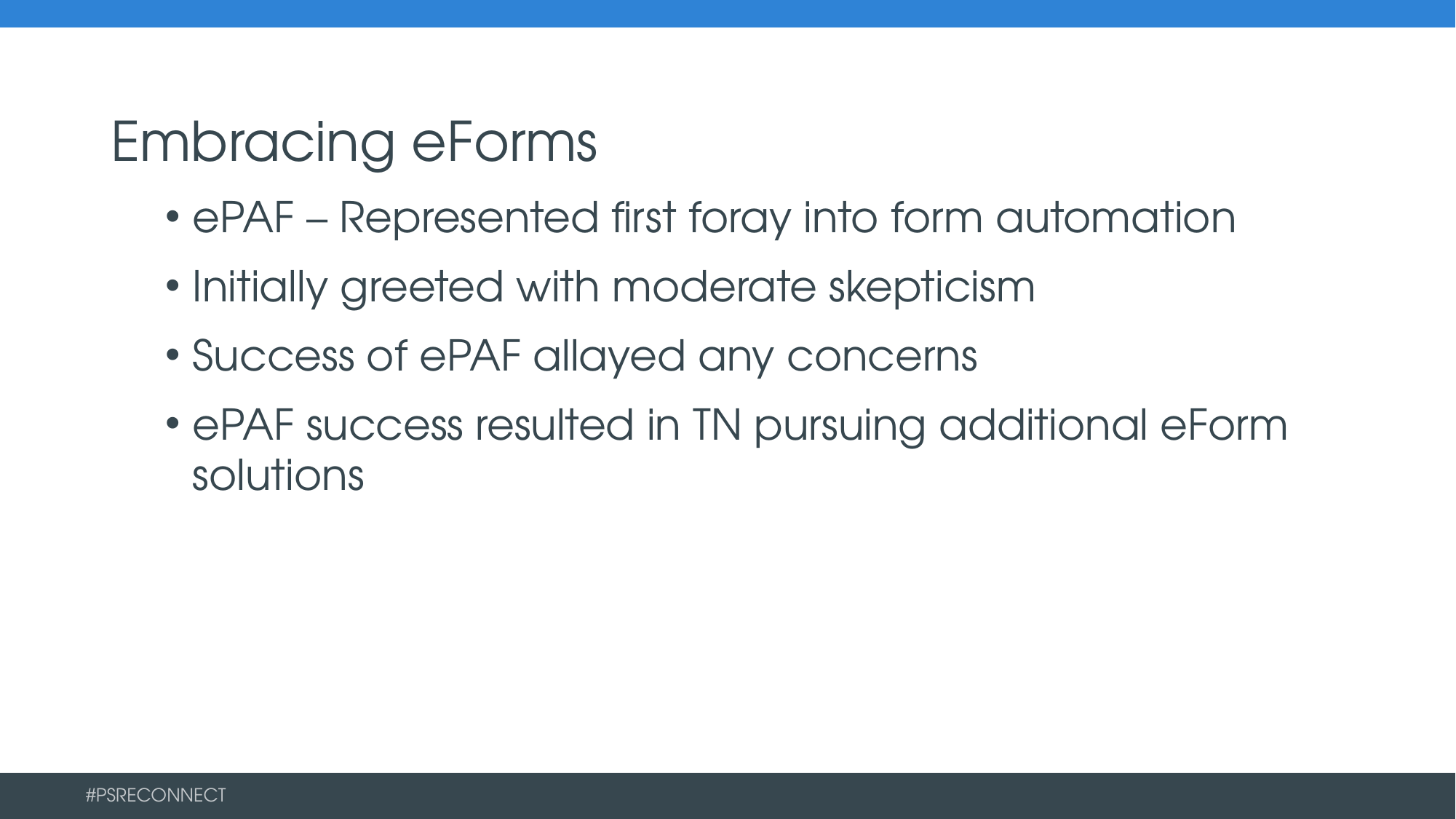

Embracing eForms
ePAF – Represented first foray into form automation
Initially greeted with moderate skepticism
Success of ePAF allayed any concerns
ePAF success resulted in TN pursuing additional eForm solutions